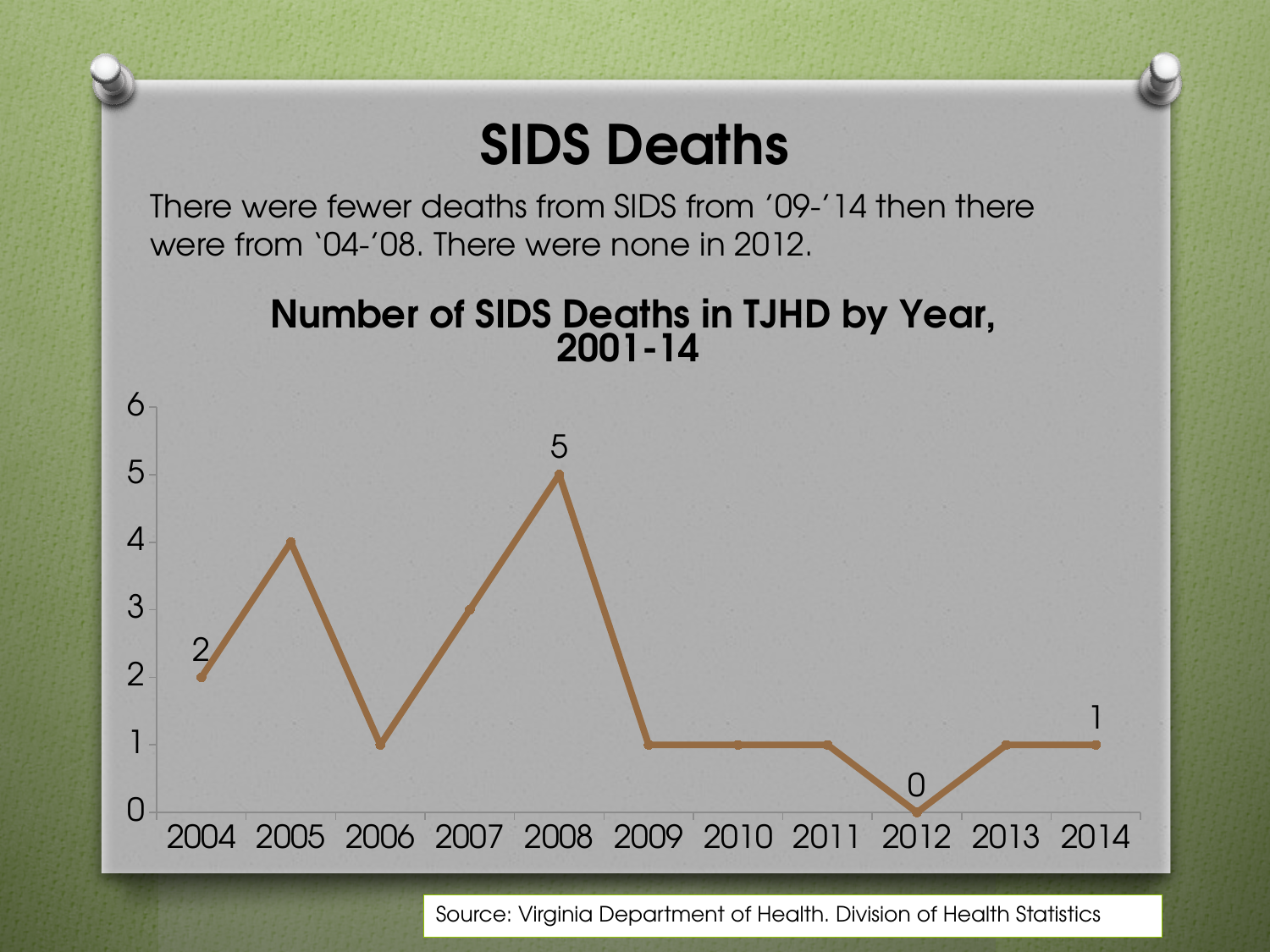

# SIDS Deaths
There were fewer deaths from SIDS from ’09-’14 then there
were from ‘04-’08. There were none in 2012.

### Chart: Number of SIDS Deaths in TJHD by Year, 2001-14

| Category | Number of SIDS Deaths |
|---|---|
| 2004 | 2.0 |
| 2005 | 4.0 |
| 2006 | 1.0 |
| 2007 | 3.0 |
| 2008 | 5.0 |
| 2009 | 1.0 |
| 2010 | 1.0 |
| 2011 | 1.0 |
| 2012 | 0.0 |
| 2013 | 1.0 |
| 2014 | 1.0 |
Source: Virginia Department of Health. Division of Health Statistics